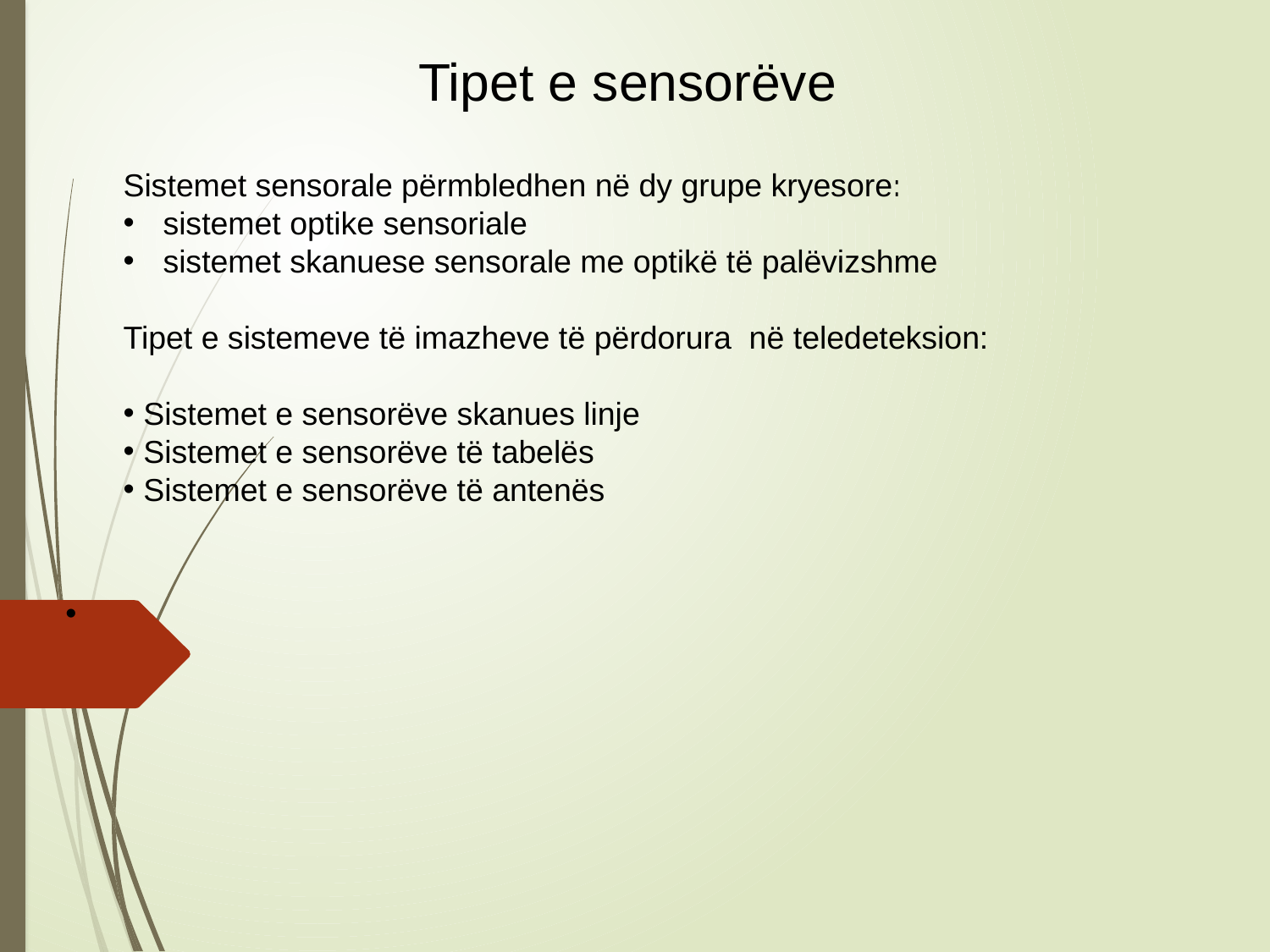

Tipet e sensorëve
Sistemet sensorale përmbledhen në dy grupe kryesore:
sistemet optike sensoriale
sistemet skanuese sensorale me optikë të palëvizshme

Tipet e sistemeve të imazheve të përdorura  në teledeteksion:

 Sistemet e sensorëve skanues linje
 Sistemet e sensorëve të tabelës
 Sistemet e sensorëve të antenës